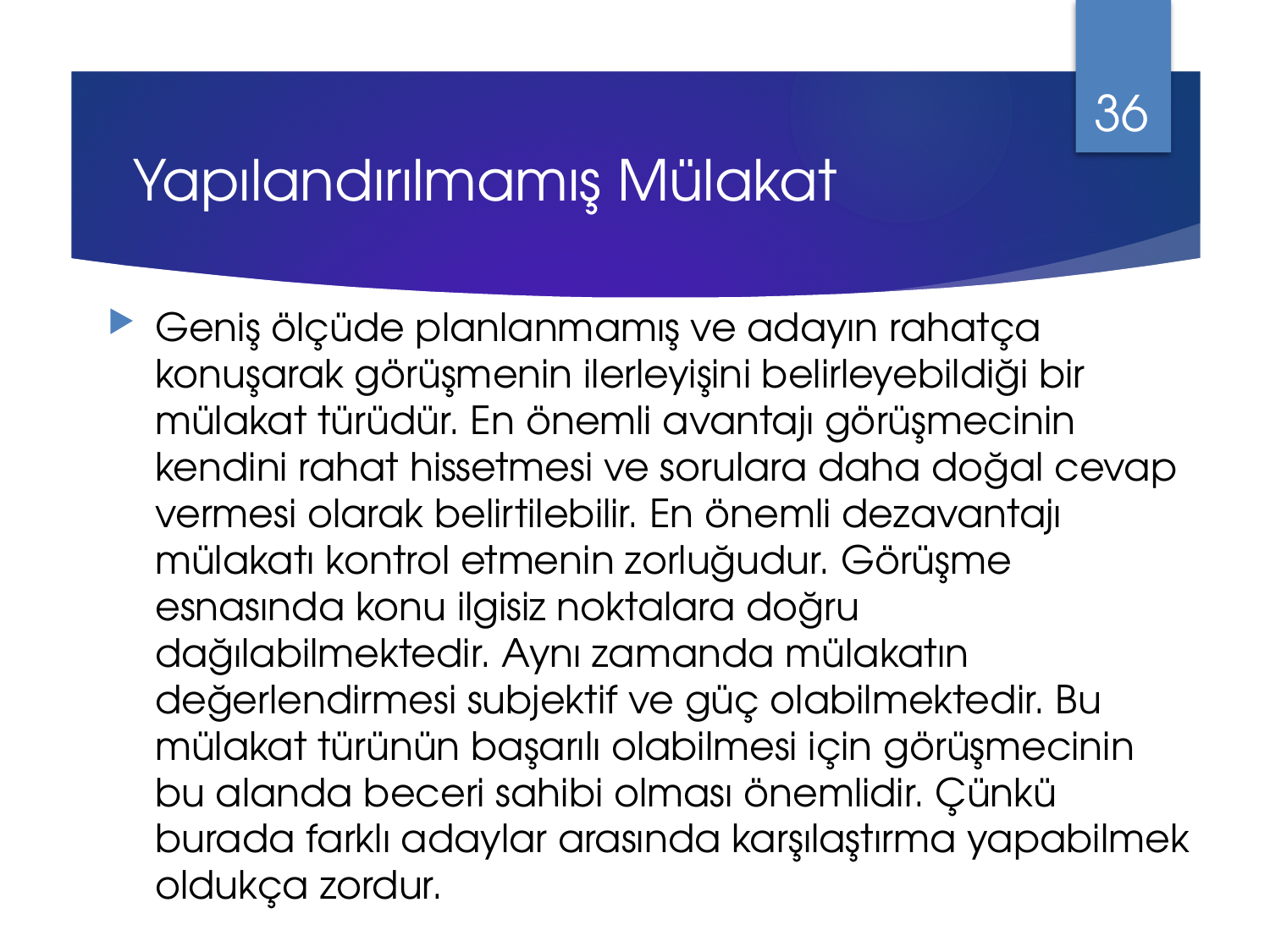

36
# Yapılandırılmamış Mülakat
Geniş ölçüde planlanmamış ve adayın rahatça konuşarak görüşmenin ilerleyişini belirleyebildiği bir mülakat türüdür. En önemli avantajı görüşmecinin kendini rahat hissetmesi ve sorulara daha doğal cevap vermesi olarak belirtilebilir. En önemli dezavantajı mülakatı kontrol etmenin zorluğudur. Görüşme esnasında konu ilgisiz noktalara doğru dağılabilmektedir. Aynı zamanda mülakatın değerlendirmesi subjektif ve güç olabilmektedir. Bu mülakat türünün başarılı olabilmesi için görüşmecinin bu alanda beceri sahibi olması önemlidir. Çünkü burada farklı adaylar arasında karşılaştırma yapabilmek oldukça zordur.